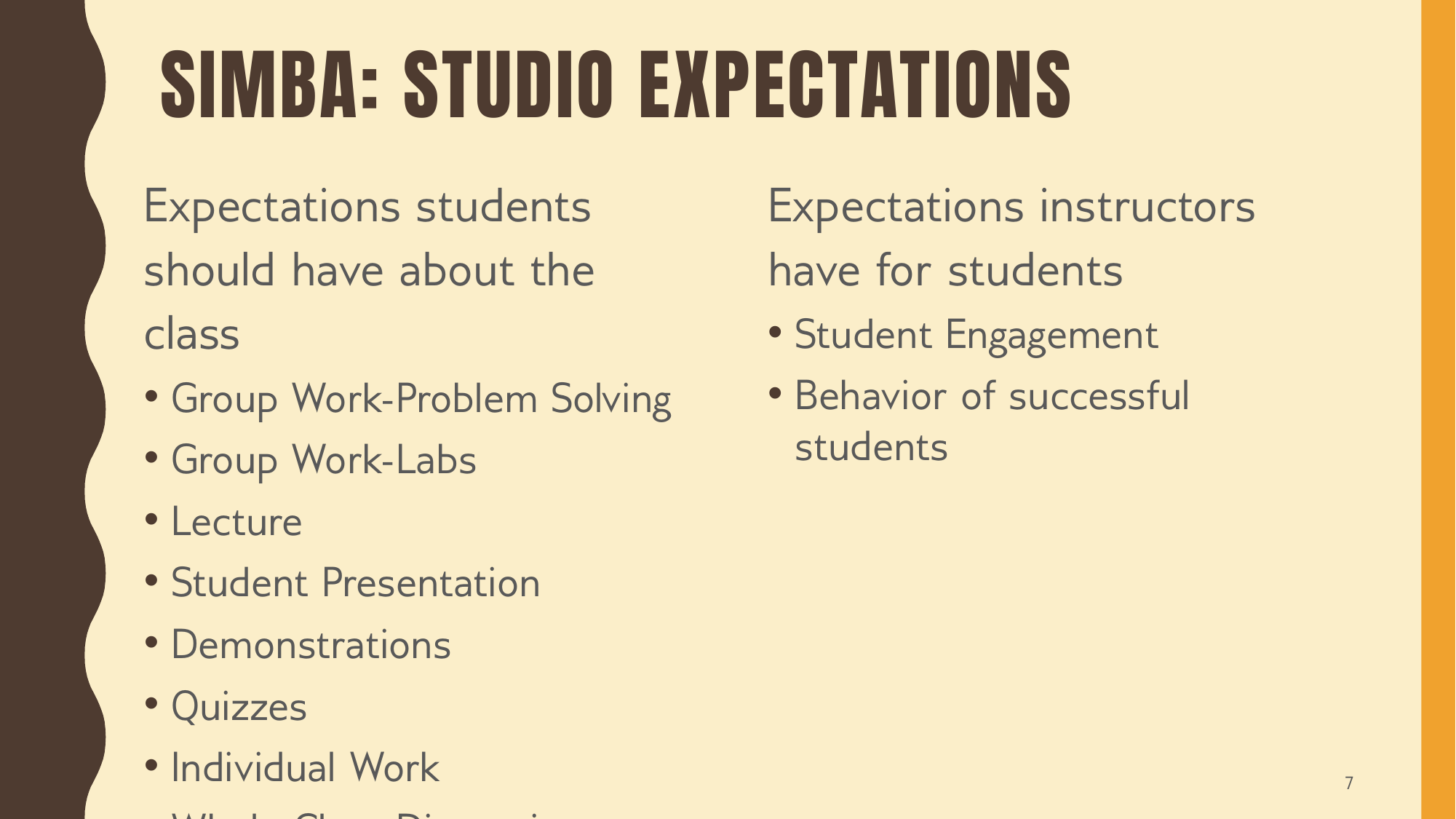

# simba: Studio expectations
Expectations students should have about the class
Group Work-Problem Solving
Group Work-Labs
Lecture
Student Presentation
Demonstrations
Quizzes
Individual Work
Whole Class Discussion
Expectations instructors have for students
Student Engagement
Behavior of successful students
7